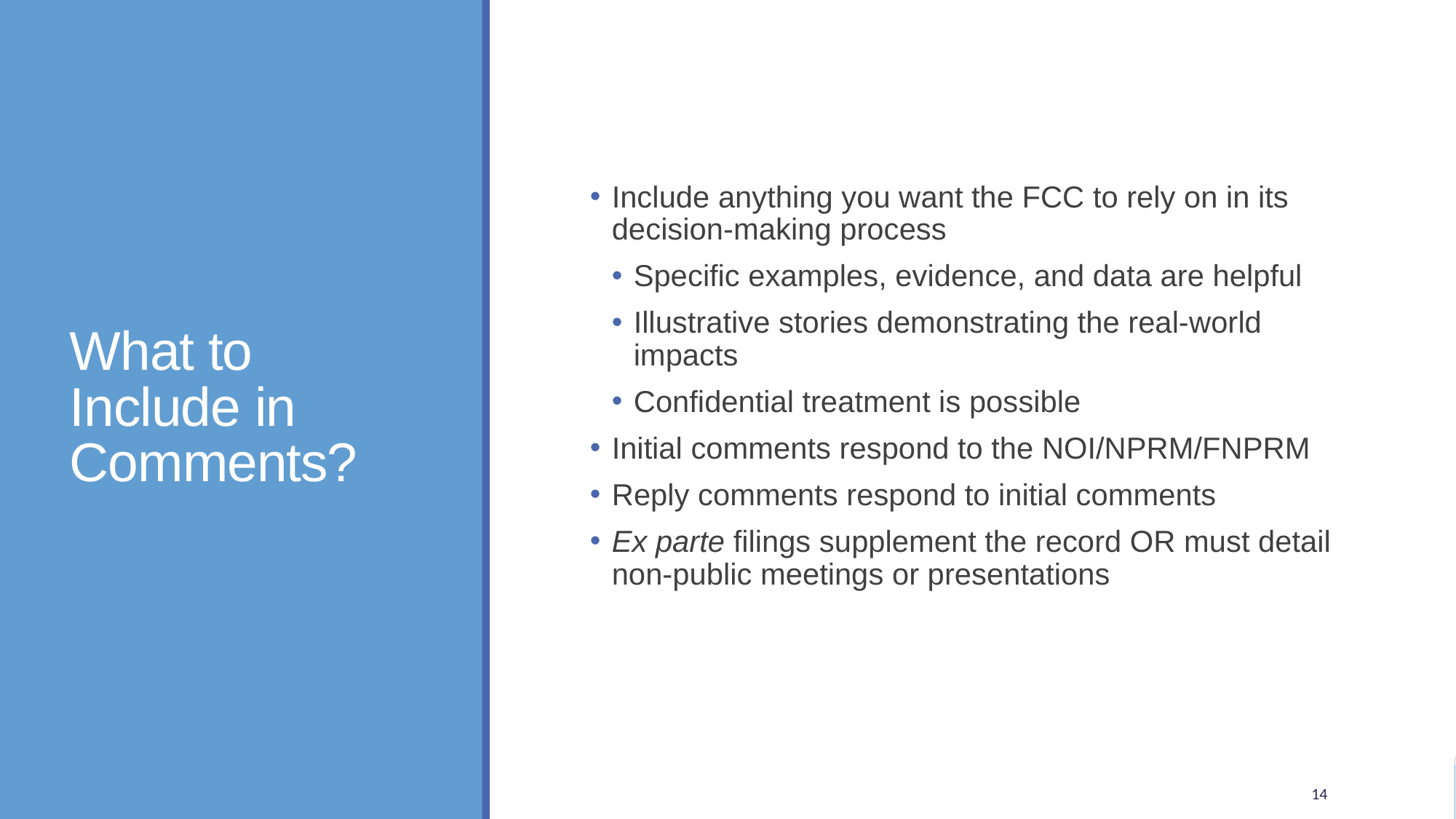

# What to Include in Comments?
Include anything you want the FCC to rely on in its decision-making process
Specific examples, evidence, and data are helpful
Illustrative stories demonstrating the real-world impacts
Confidential treatment is possible
Initial comments respond to the NOI/NPRM/FNPRM
Reply comments respond to initial comments
Ex parte filings supplement the record OR must detail non-public meetings or presentations

14